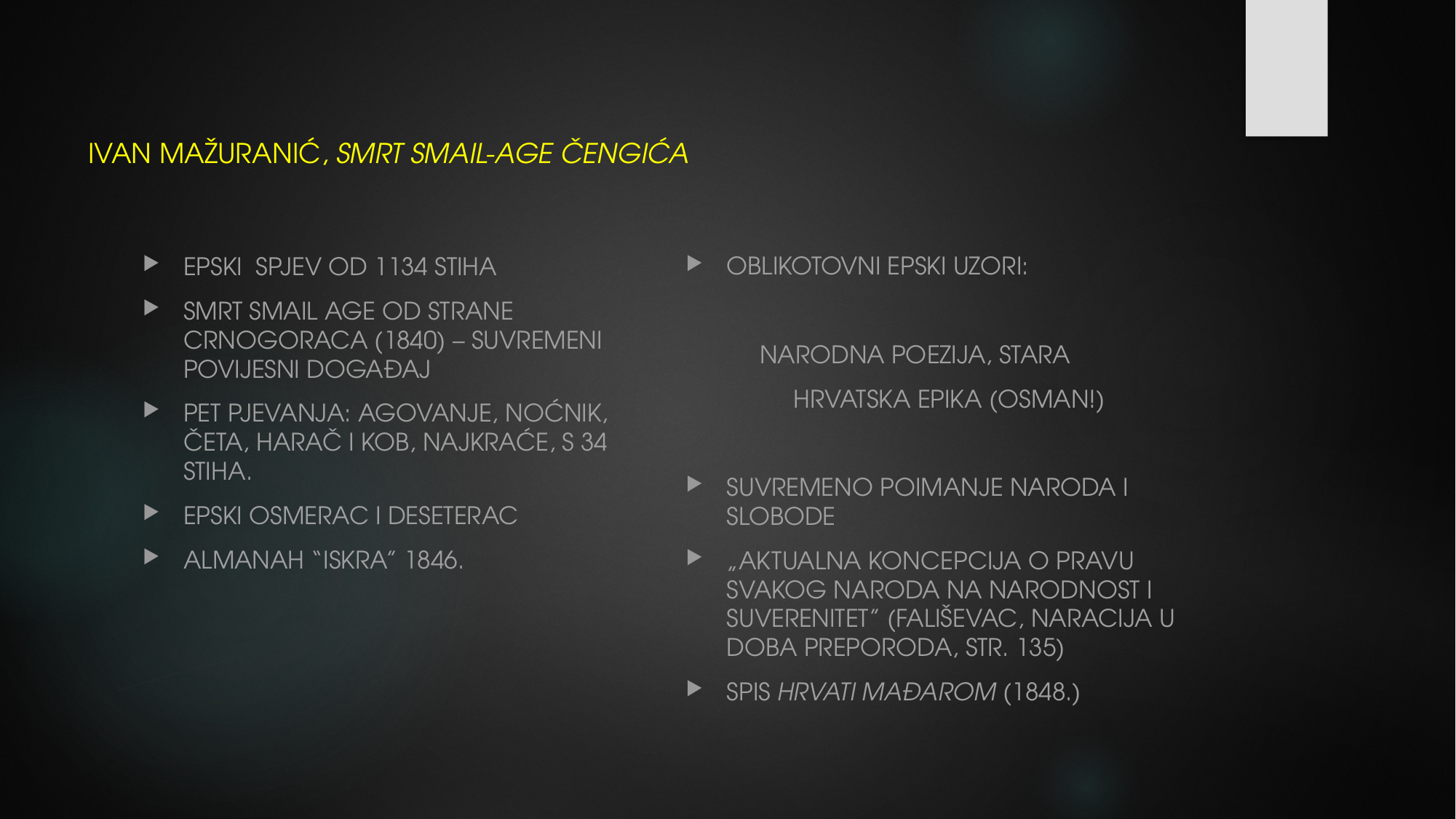

# IVAN MAŽURANIĆ, SMRT SMAIL-AGE ČENGIĆA
OBLIKOTOVNI EPSKI UZORI:

           NARODNA POEZIJA, STARA
                HRVATSKA EPIKA (OSMAN!)

SUVREMENO POIMANJE NARODA I SLOBODE
„AKTUALNA KONCEPCIJA O PRAVU SVAKOG NARODA NA NARODNOST I SUVERENITET” (FALIŠEVAC, NARACIJA U DOBA PREPORODA, STR. 135)
SPIS HRVATI MAĐAROM (1848.)

EPSKI  SPJEV OD 1134 STIHA
SMRT SMAIL AGE OD STRANE CRNOGORACA (1840) – SUVREMENI POVIJESNI DOGAĐAJ
PET PJEVANJA: AGOVANJE, NOĆNIK, ČETA, HARAČ I KOB, NAJKRAĆE, S 34 STIHA.
EPSKI OSMERAC I DESETERAC
ALMANAH “ISKRA” 1846.